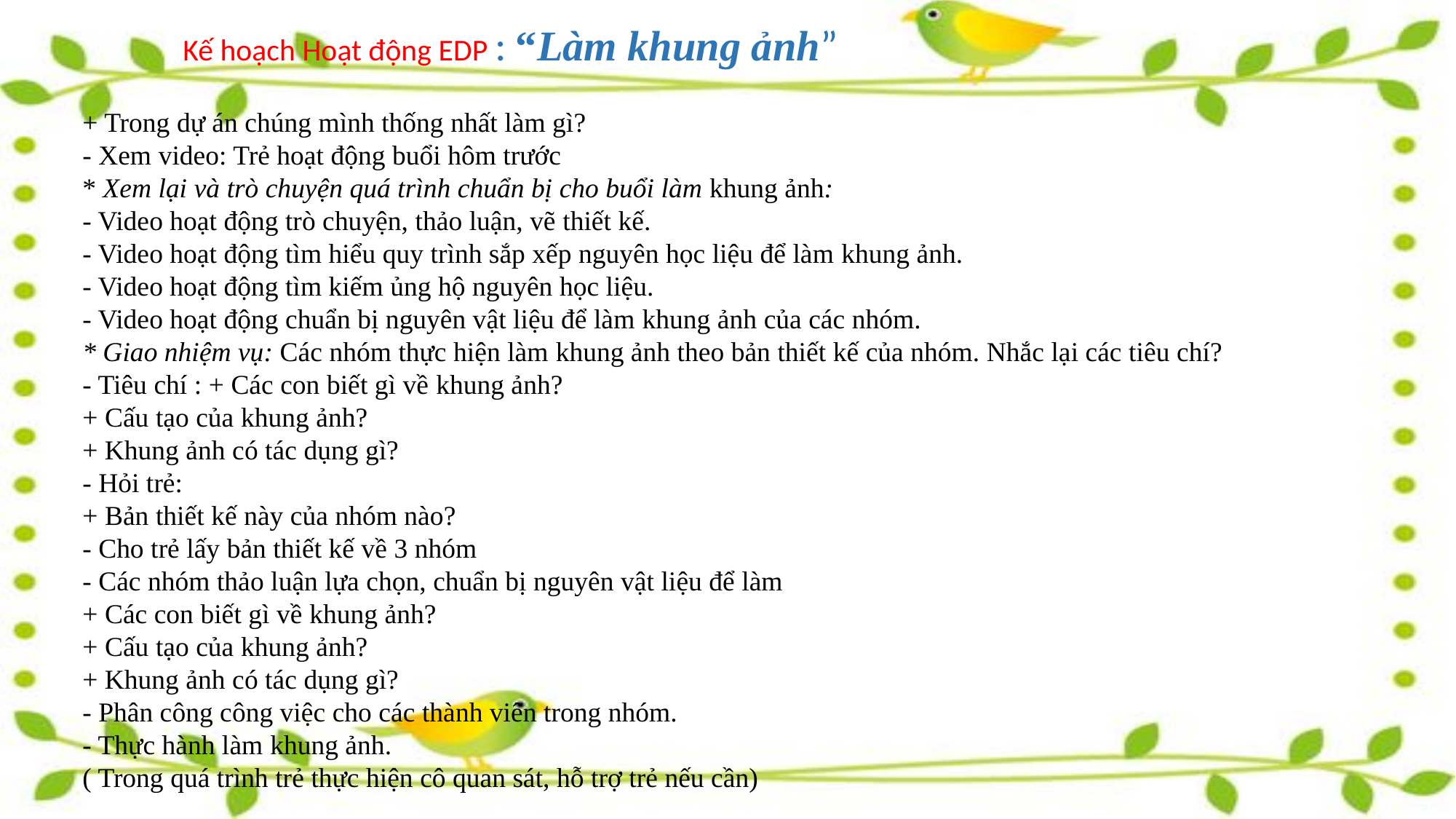

# Kế hoạch Hoạt động EDP : “Làm khung ảnh”
+ Trong dự án chúng mình thống nhất làm gì?
- Xem video: Trẻ hoạt động buổi hôm trước
* Xem lại và trò chuyện quá trình chuẩn bị cho buổi làm khung ảnh:
- Video hoạt động trò chuyện, thảo luận, vẽ thiết kế.
- Video hoạt động tìm hiểu quy trình sắp xếp nguyên học liệu để làm khung ảnh.
- Video hoạt động tìm kiếm ủng hộ nguyên học liệu.
- Video hoạt động chuẩn bị nguyên vật liệu để làm khung ảnh của các nhóm.
* Giao nhiệm vụ: Các nhóm thực hiện làm khung ảnh theo bản thiết kế của nhóm. Nhắc lại các tiêu chí?
- Tiêu chí : + Các con biết gì về khung ảnh?
+ Cấu tạo của khung ảnh?
+ Khung ảnh có tác dụng gì?
- Hỏi trẻ:
+ Bản thiết kế này của nhóm nào?
- Cho trẻ lấy bản thiết kế về 3 nhóm
- Các nhóm thảo luận lựa chọn, chuẩn bị nguyên vật liệu để làm
+ Các con biết gì về khung ảnh?
+ Cấu tạo của khung ảnh?
+ Khung ảnh có tác dụng gì?
- Phân công công việc cho các thành viên trong nhóm.
- Thực hành làm khung ảnh.
( Trong quá trình trẻ thực hiện cô quan sát, hỗ trợ trẻ nếu cần)